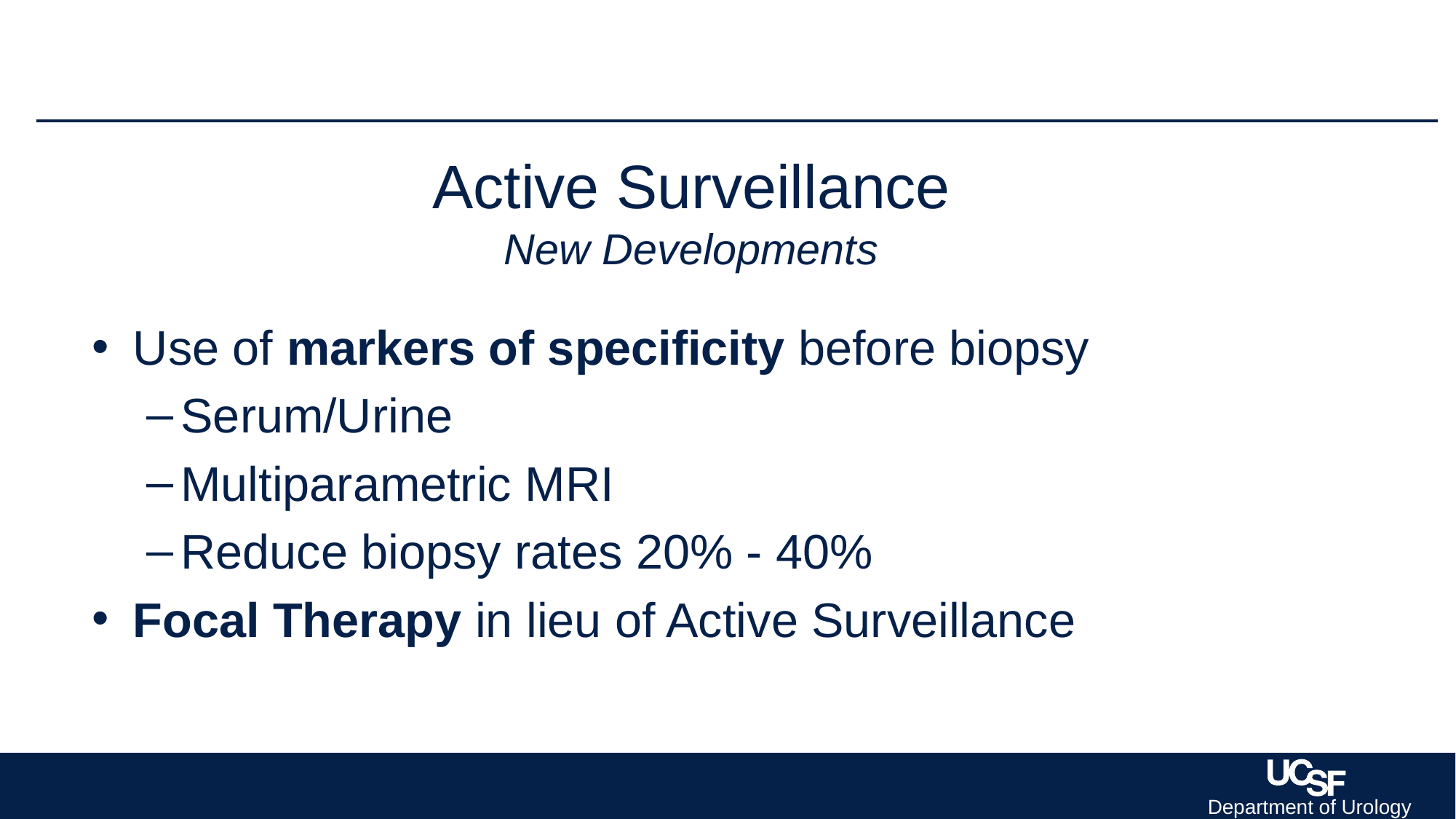

Active Surveillance
New Developments

Use of markers of specificity before biopsy
Serum/Urine
Multiparametric MRI
Reduce biopsy rates 20% - 40%
Focal Therapy in lieu of Active Surveillance